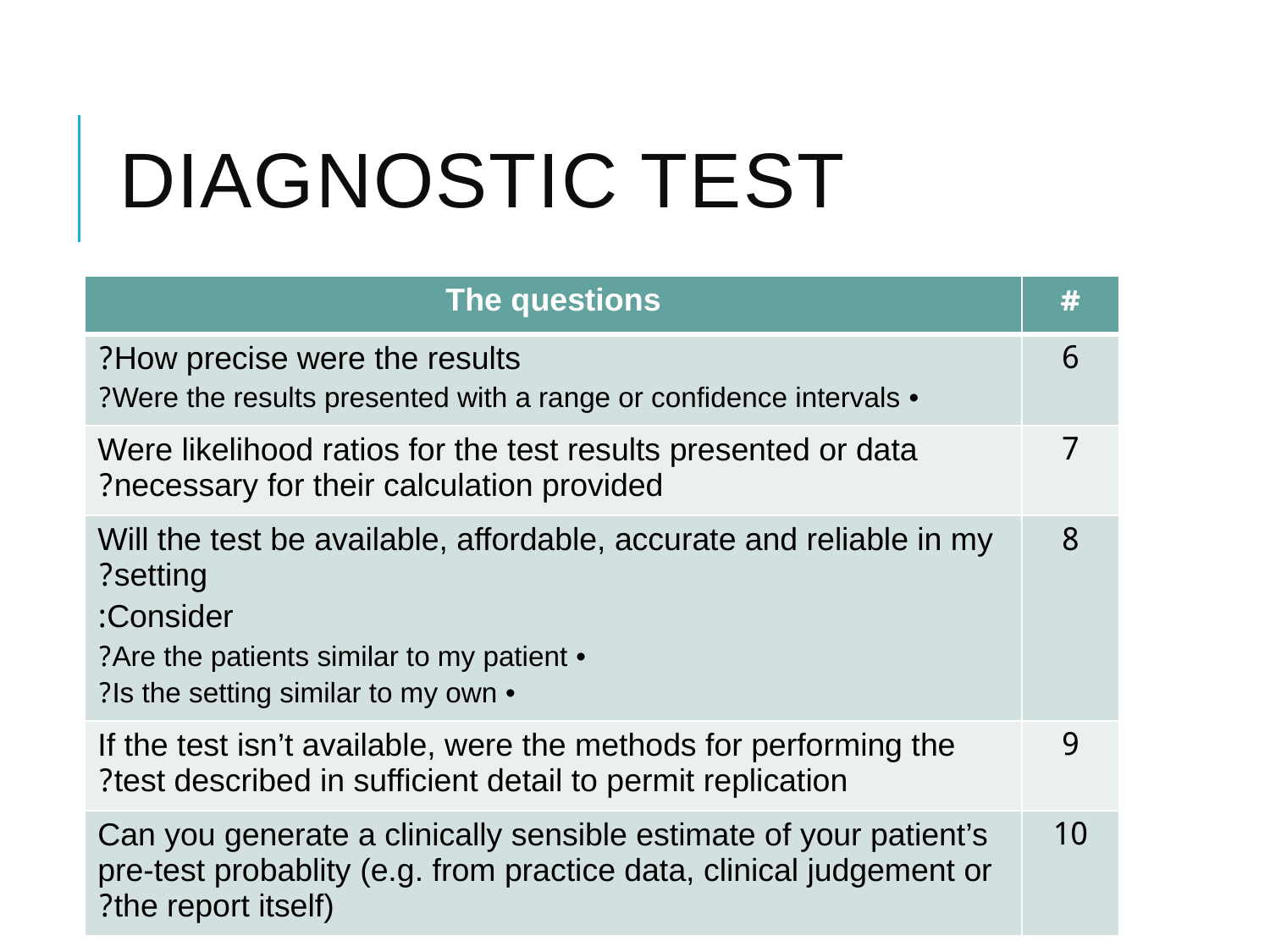

# Diagnostic test
| The questions | # |
| --- | --- |
| How precise were the results? • Were the results presented with a range or confidence intervals? | 6 |
| Were likelihood ratios for the test results presented or data necessary for their calculation provided? | 7 |
| Will the test be available, affordable, accurate and reliable in my setting? Consider: • Are the patients similar to my patient? • Is the setting similar to my own? | 8 |
| If the test isn’t available, were the methods for performing the test described in sufficient detail to permit replication? | 9 |
| Can you generate a clinically sensible estimate of your patient’s pre-test probablity (e.g. from practice data, clinical judgement or the report itself)? | 10 |